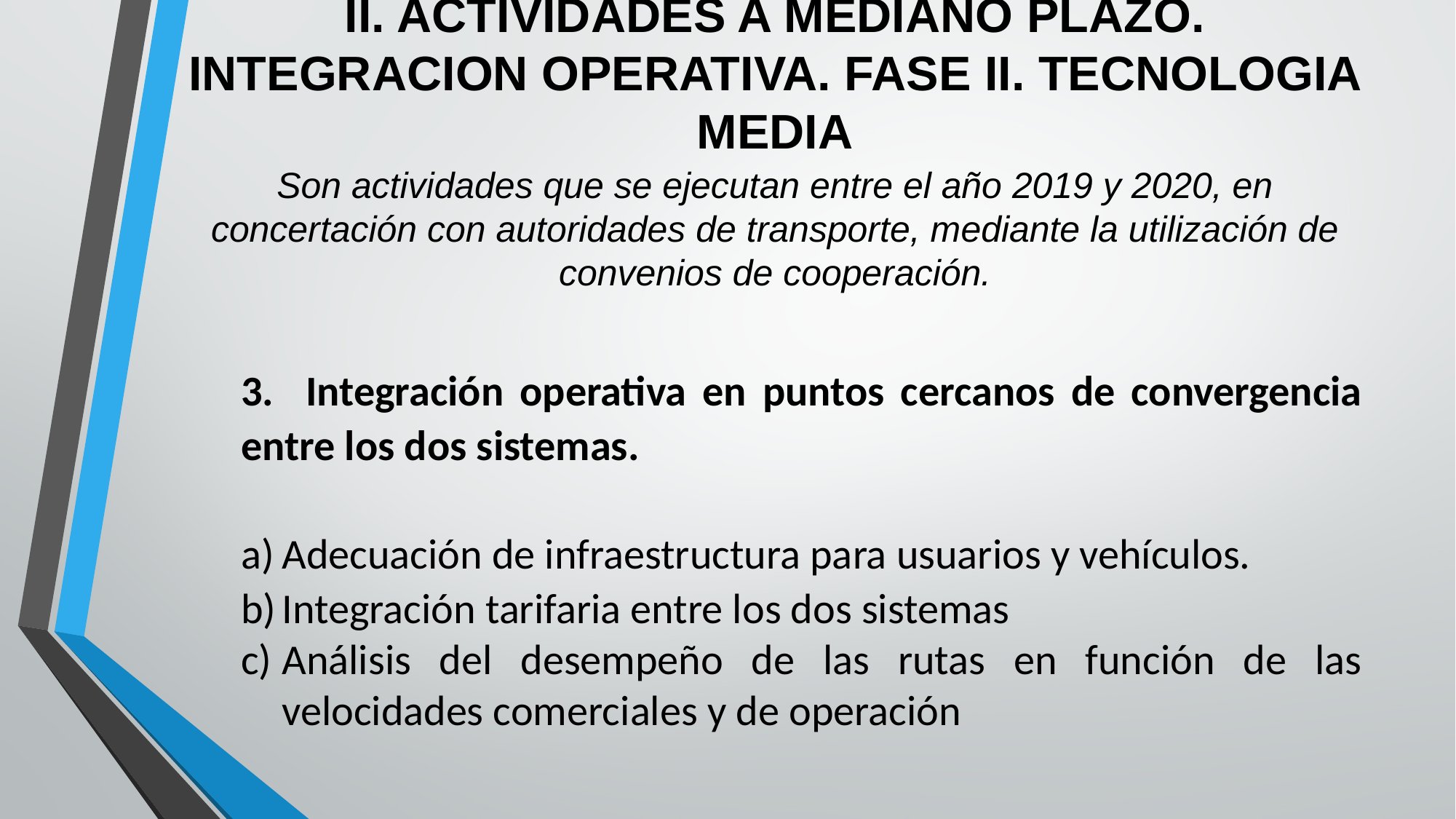

# II. ACTIVIDADES A MEDIANO PLAZO. INTEGRACION OPERATIVA. FASE II. TECNOLOGIA MEDIA
Son actividades que se ejecutan entre el año 2019 y 2020, en concertación con autoridades de transporte, mediante la utilización de convenios de cooperación.
3.  Integración operativa en puntos cercanos de convergencia entre los dos sistemas.

Adecuación de infraestructura para usuarios y vehículos.
Integración tarifaria entre los dos sistemas
Análisis del desempeño de las rutas en función de las velocidades comerciales y de operación